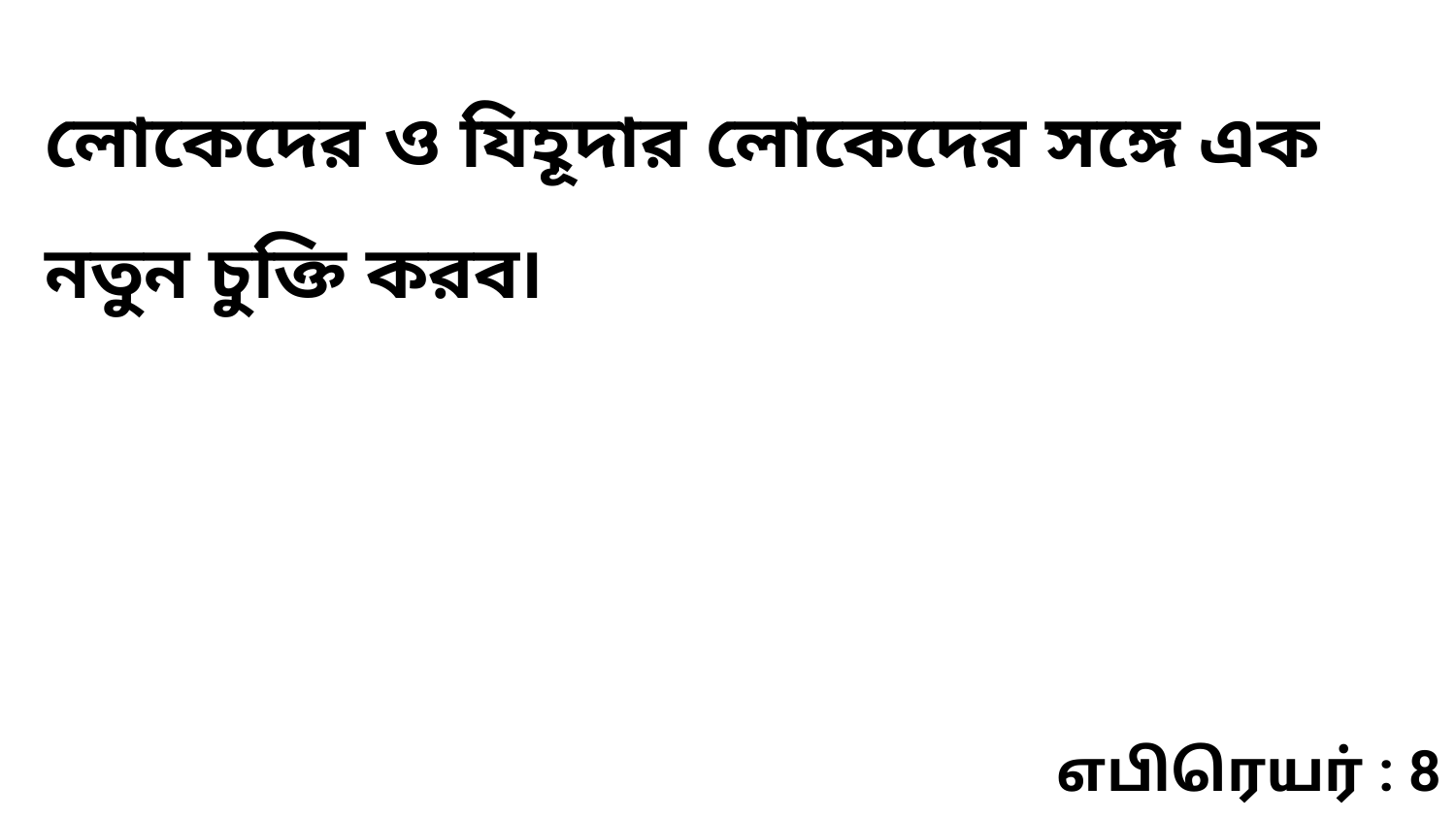

লোকেদের ও যিহূদার লোকেদের সঙ্গে এক নতুন চুক্তি করব৷
எபிரெயர் : 8